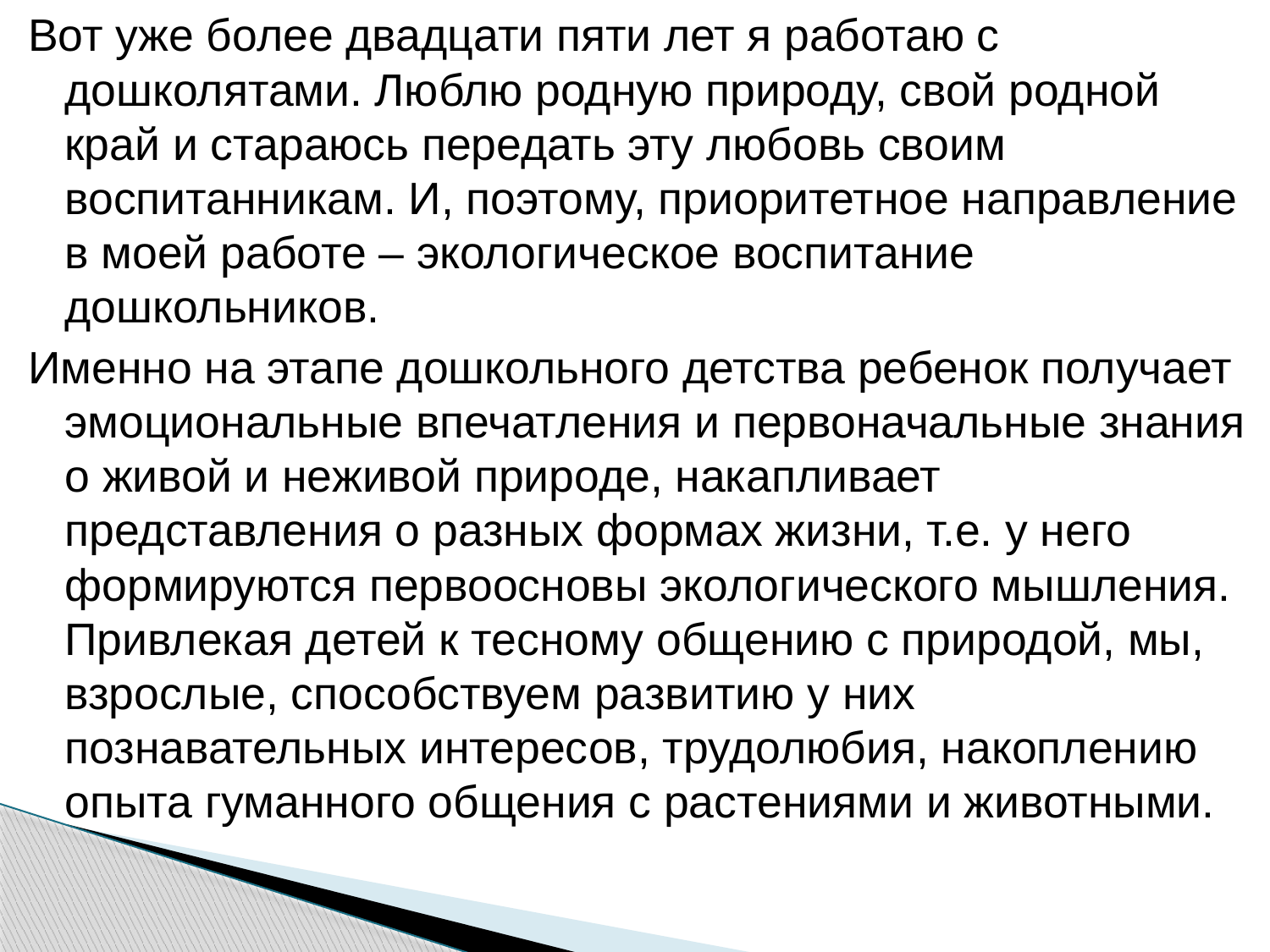

Вот уже более двадцати пяти лет я работаю с дошколятами. Люблю родную природу, свой родной край и стараюсь передать эту любовь своим воспитанникам. И, поэтому, приоритетное направление в моей работе – экологическое воспитание дошкольников.
Именно на этапе дошкольного детства ребенок получает эмоциональные впечатления и первоначальные знания о живой и неживой природе, накапливает представления о разных формах жизни, т.е. у него формируются первоосновы экологического мышления. Привлекая детей к тесному общению с природой, мы, взрослые, способствуем развитию у них познавательных интересов, трудолюбия, накоплению опыта гуманного общения с растениями и животными.